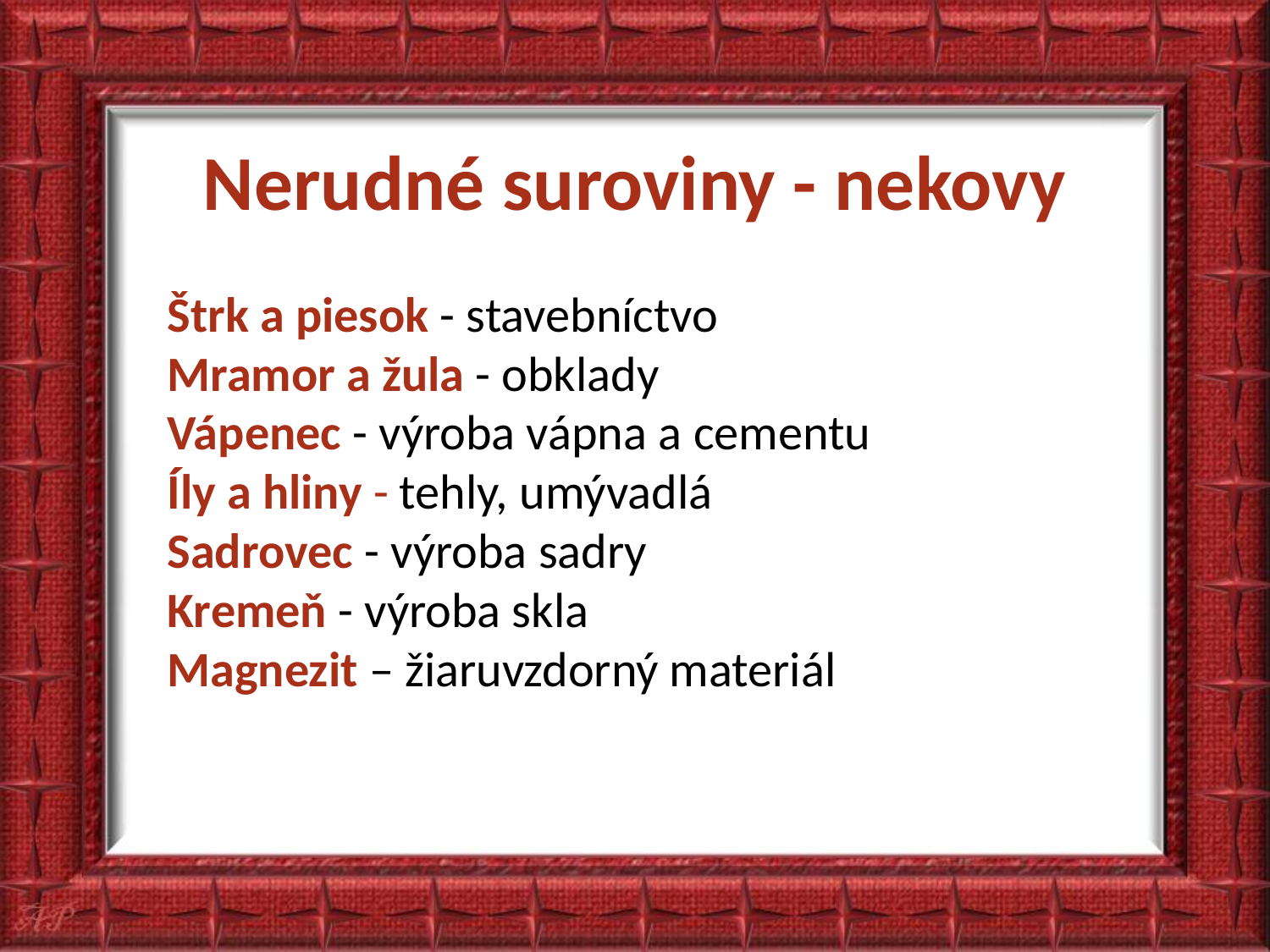

Nerudné suroviny - nekovy
Štrk a piesok - stavebníctvo
Mramor a žula - obklady
Vápenec - výroba vápna a cementu
Íly a hliny - tehly, umývadlá
Sadrovec - výroba sadry
Kremeň - výroba skla
Magnezit – žiaruvzdorný materiál